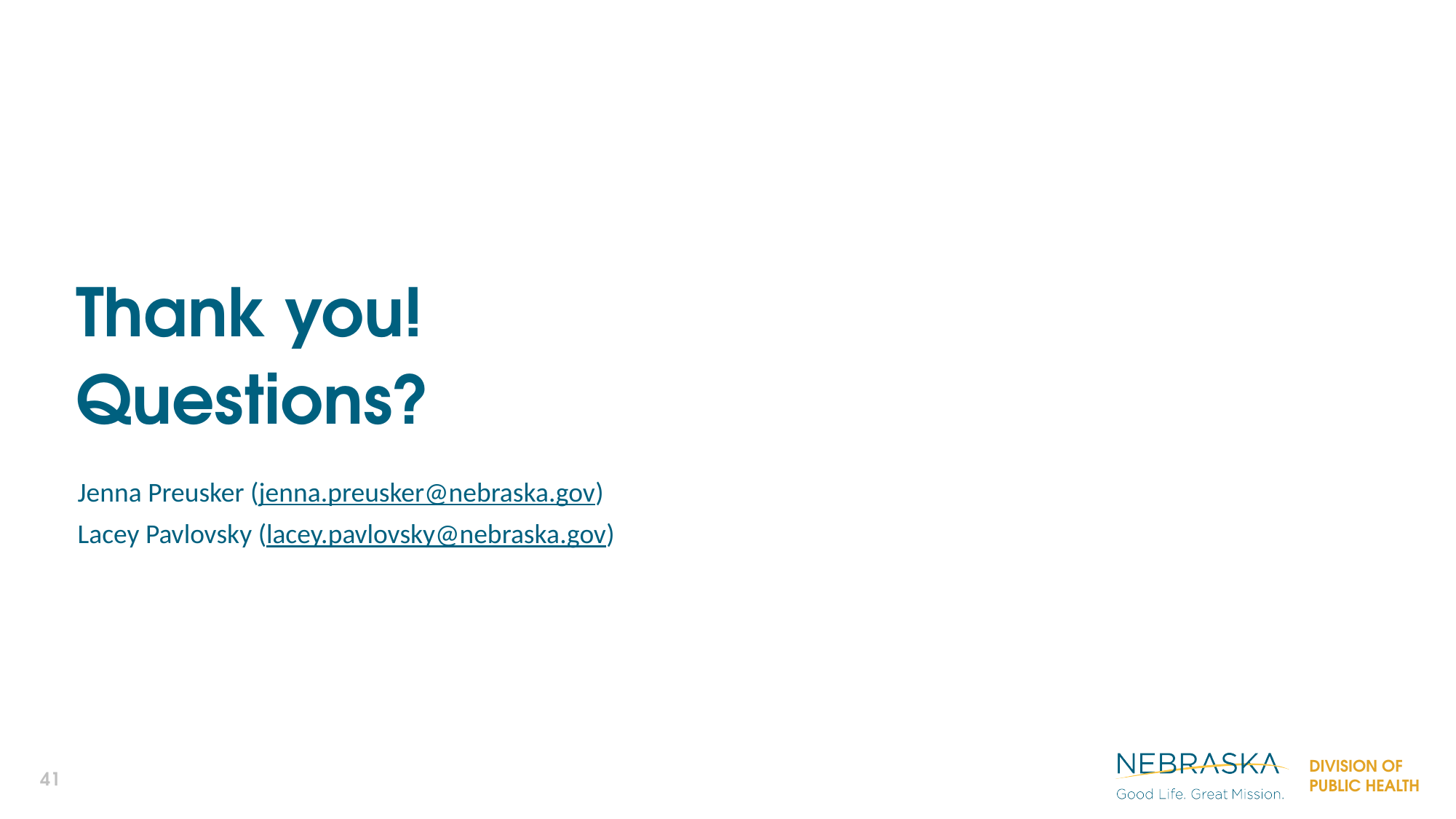

Thank you!
Questions?
Jenna Preusker (jenna.preusker@nebraska.gov)
Lacey Pavlovsky (lacey.pavlovsky@nebraska.gov)
41